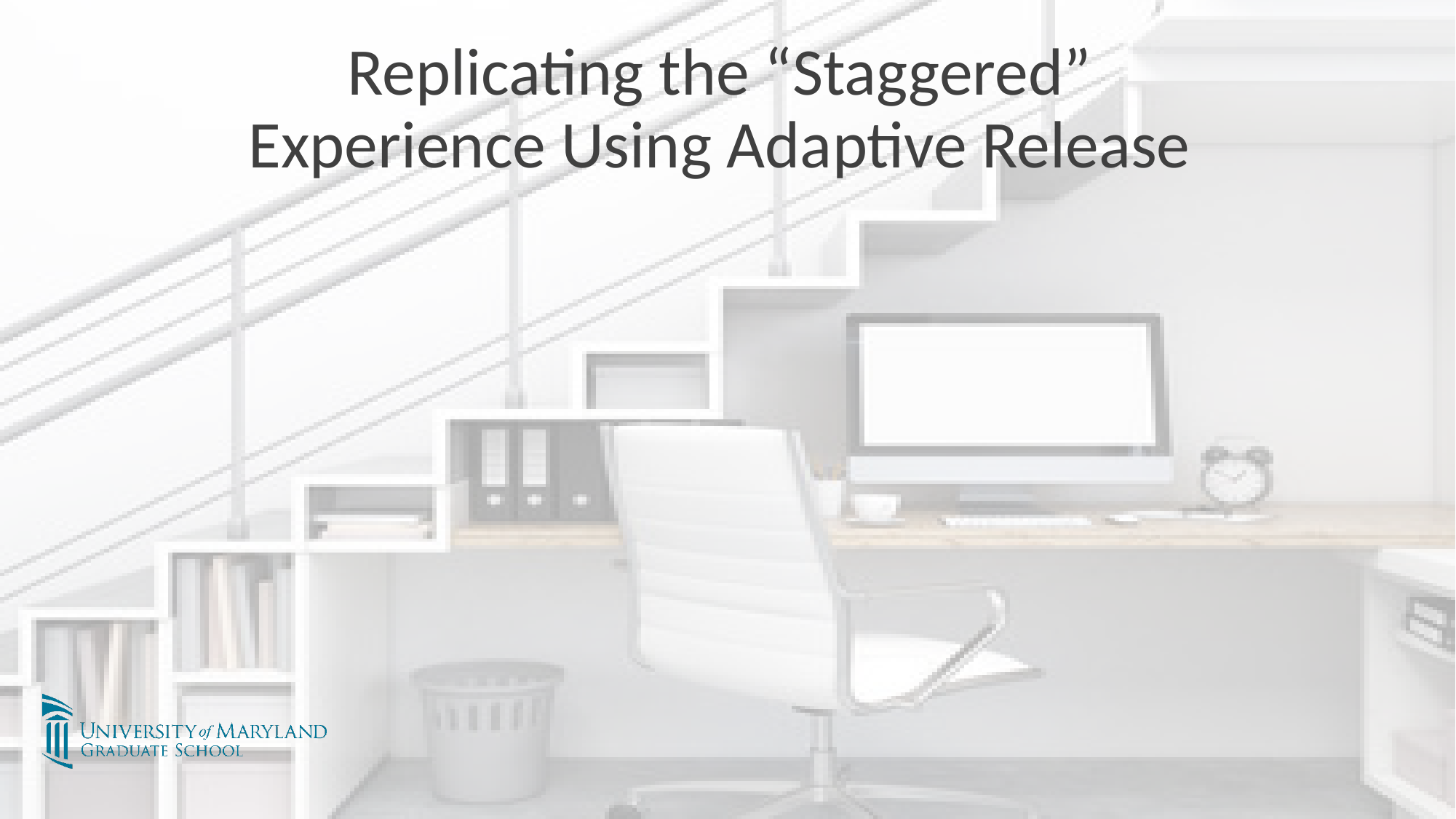

# Replicating the “Staggered” Experience Using Adaptive Release